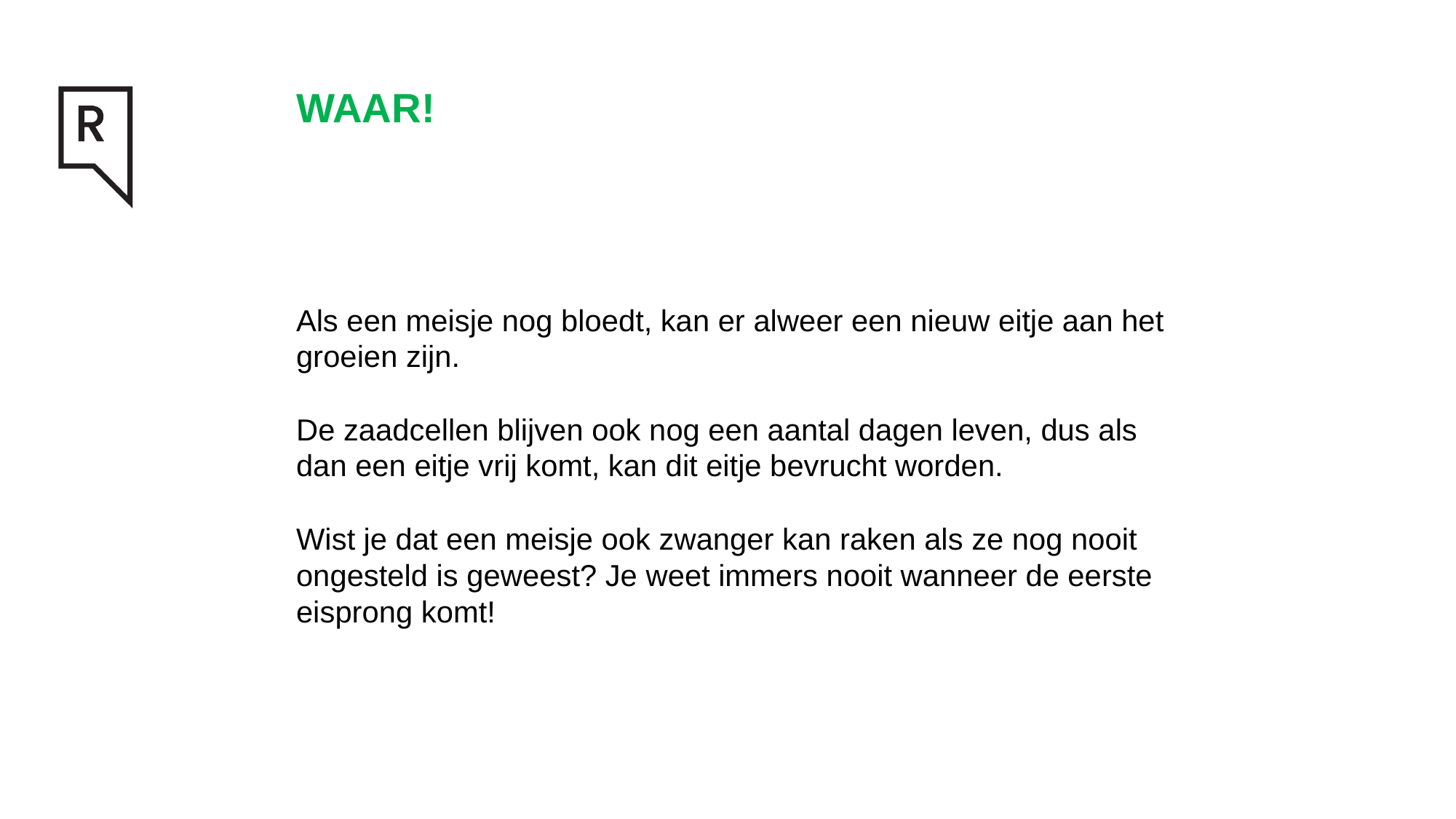

# WAAR!
Als een meisje nog bloedt, kan er alweer een nieuw eitje aan het groeien zijn.

De zaadcellen blijven ook nog een aantal dagen leven, dus als dan een eitje vrij komt, kan dit eitje bevrucht worden.

Wist je dat een meisje ook zwanger kan raken als ze nog nooit ongesteld is geweest? Je weet immers nooit wanneer de eerste eisprong komt!